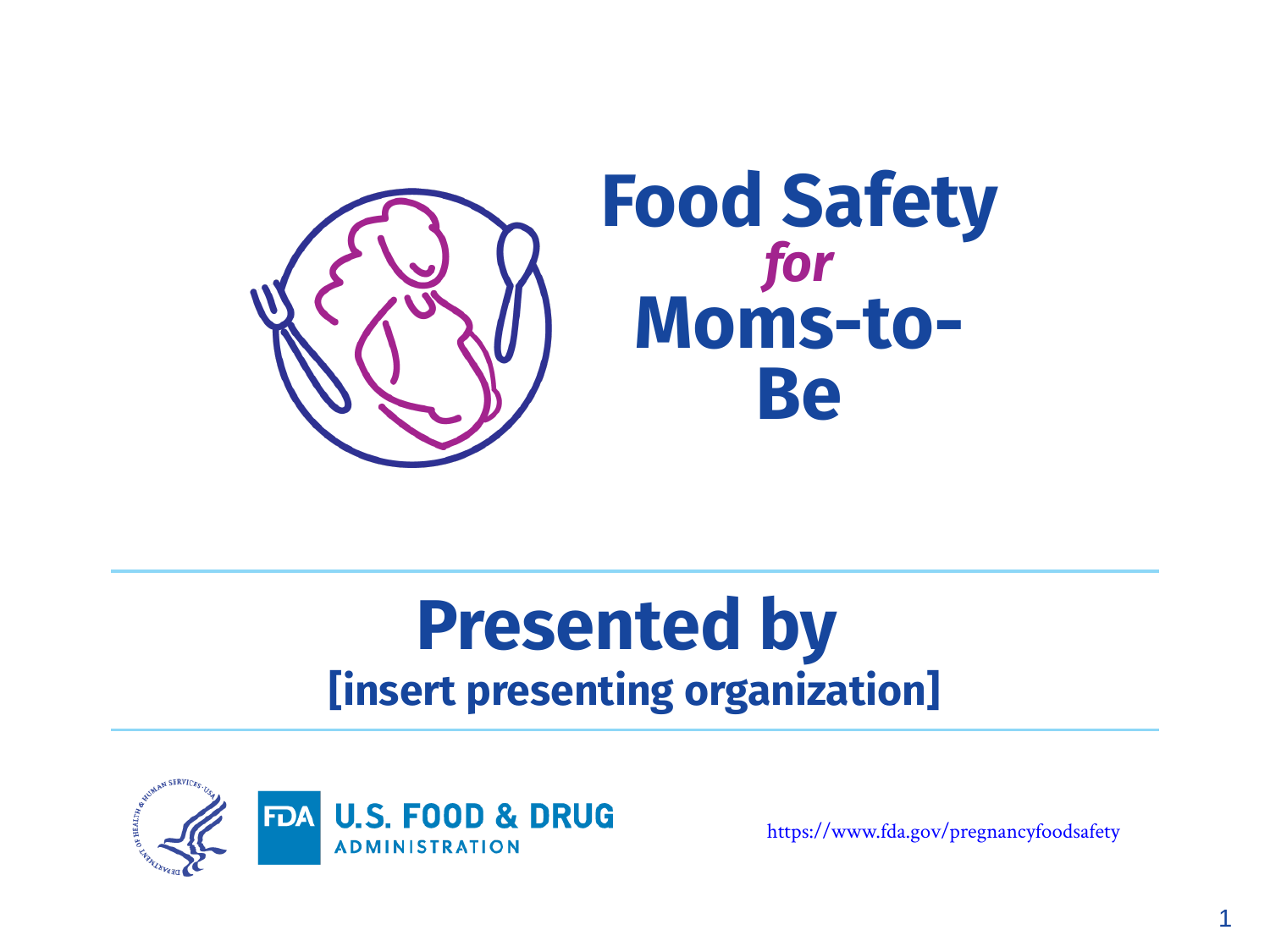

# Food Safety for Moms-to-Be
Presented by
[insert presenting organization]
1